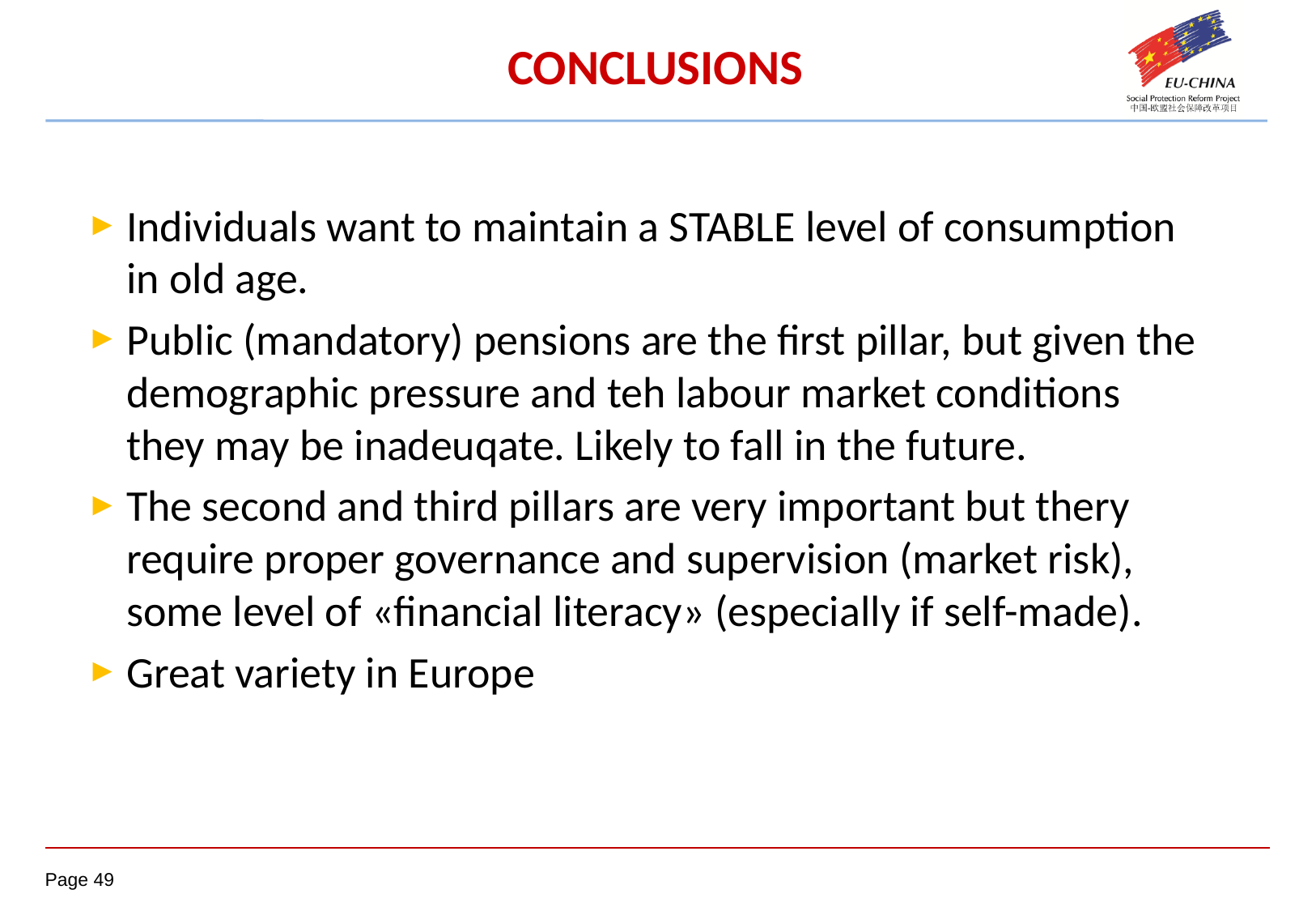

# CONCLUSIONS

Individuals want to maintain a STABLE level of consumption in old age.
Public (mandatory) pensions are the first pillar, but given the demographic pressure and teh labour market conditions they may be inadeuqate. Likely to fall in the future.
The second and third pillars are very important but thery require proper governance and supervision (market risk), some level of «financial literacy» (especially if self-made).
Great variety in Europe